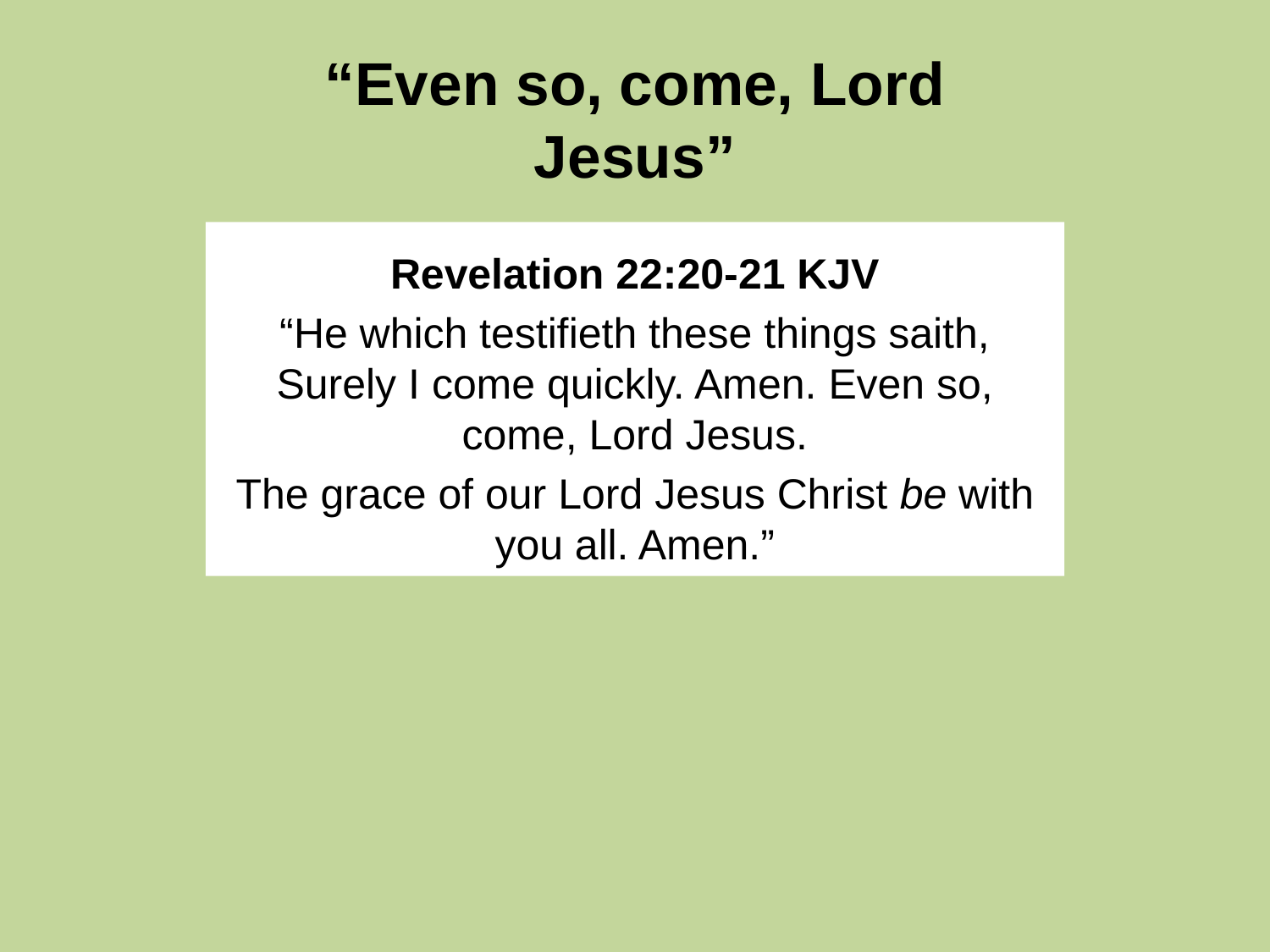

# “Even so, come, Lord Jesus”

Revelation 22:20-21 KJV
“He which testifieth these things saith, Surely I come quickly. Amen. Even so, come, Lord Jesus.
The grace of our Lord Jesus Christ be with you all. Amen.”